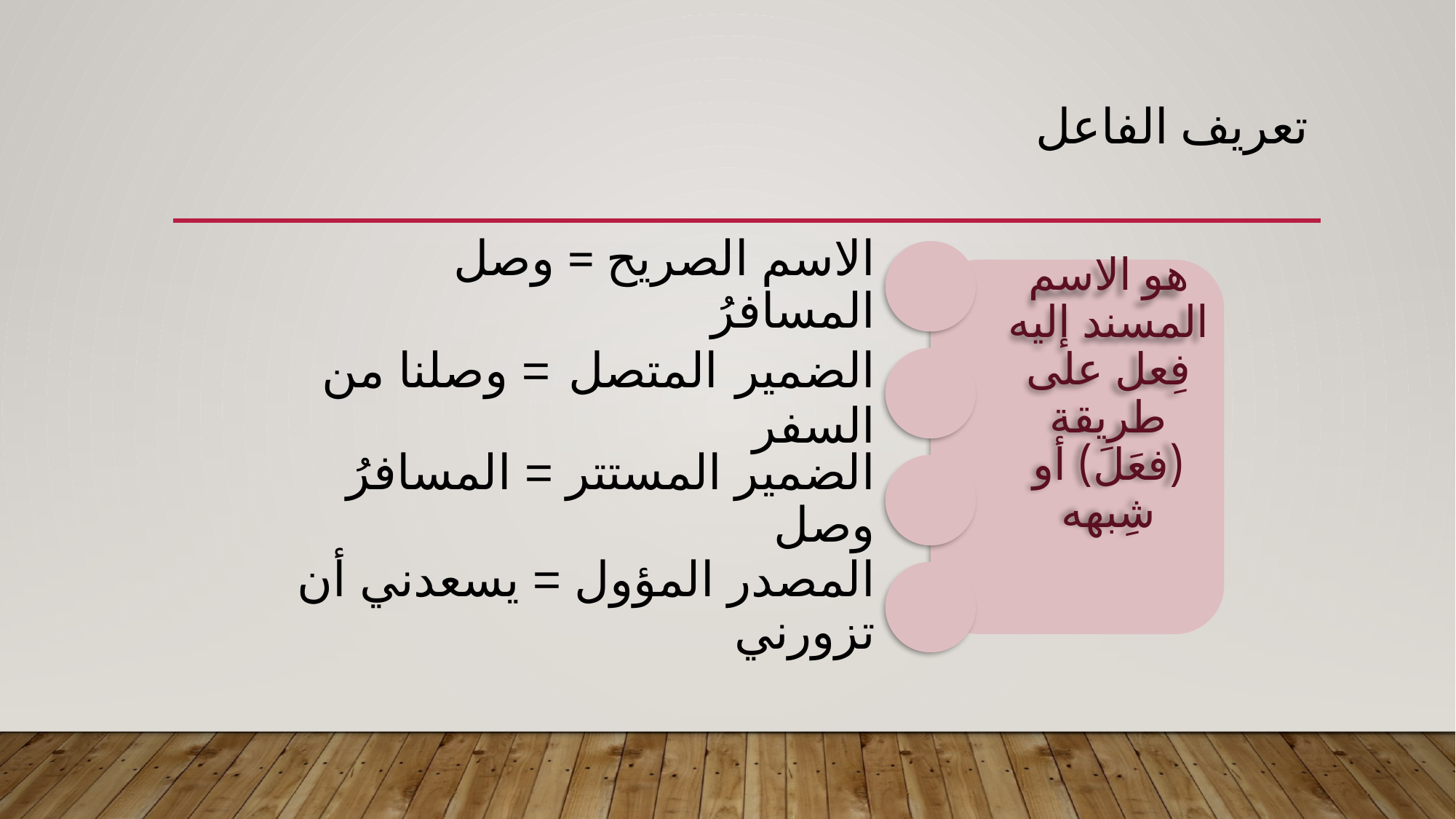

# تعريف الفاعل
هو الاسم المسند إليه فِعل على طريقة (فعَلَ) أو شِبهه
الاسم الصريح = وصل المسافرُ
الضمير المتصل = وصلنا من السفر
الضمير المستتر = المسافرُ وصل
المصدر المؤول = يسعدني أن تزورني